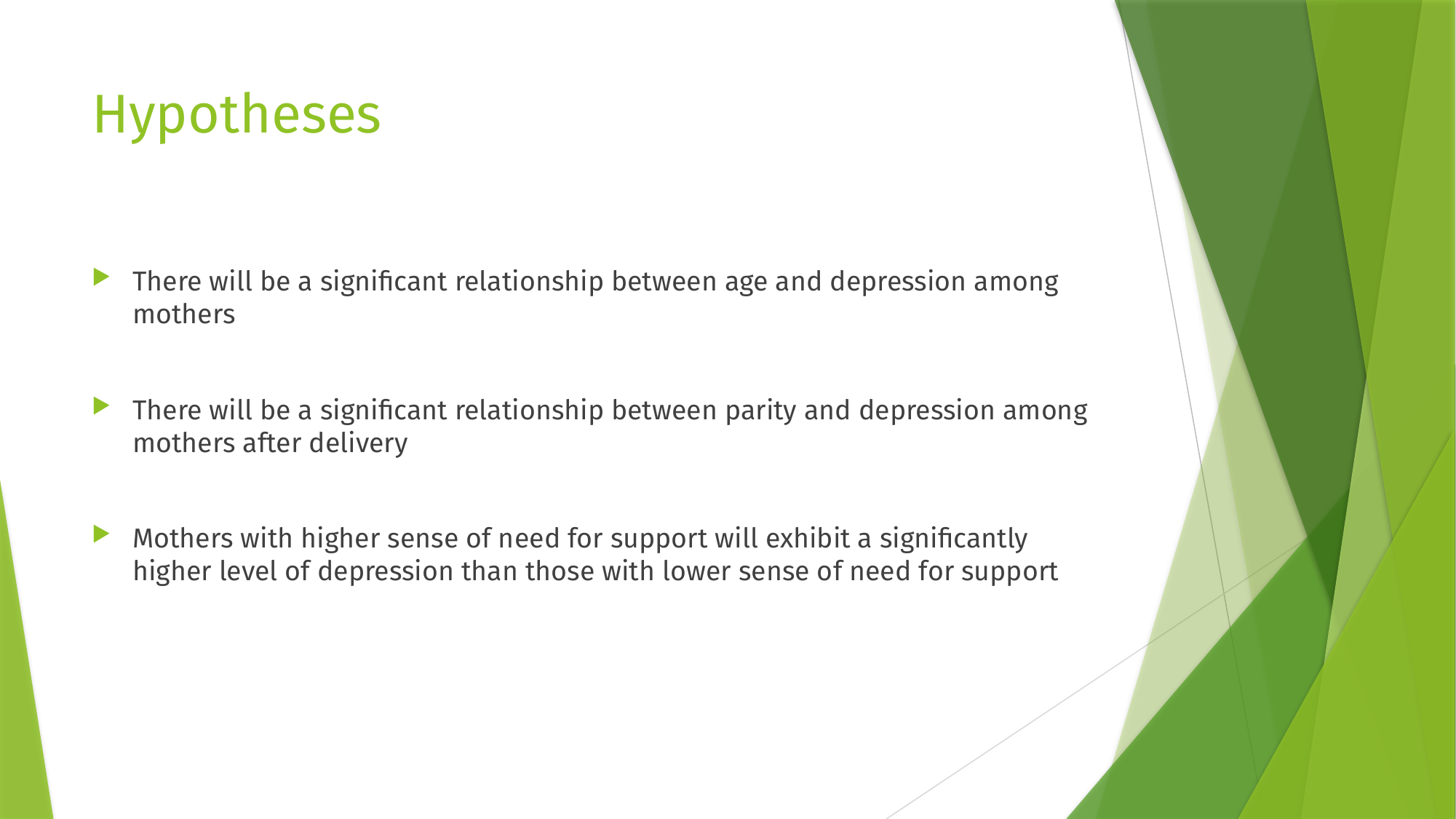

# Hypotheses
There will be a significant relationship between age and depression among mothers

There will be a significant relationship between parity and depression among mothers after delivery

Mothers with higher sense of need for support will exhibit a significantly higher level of depression than those with lower sense of need for support